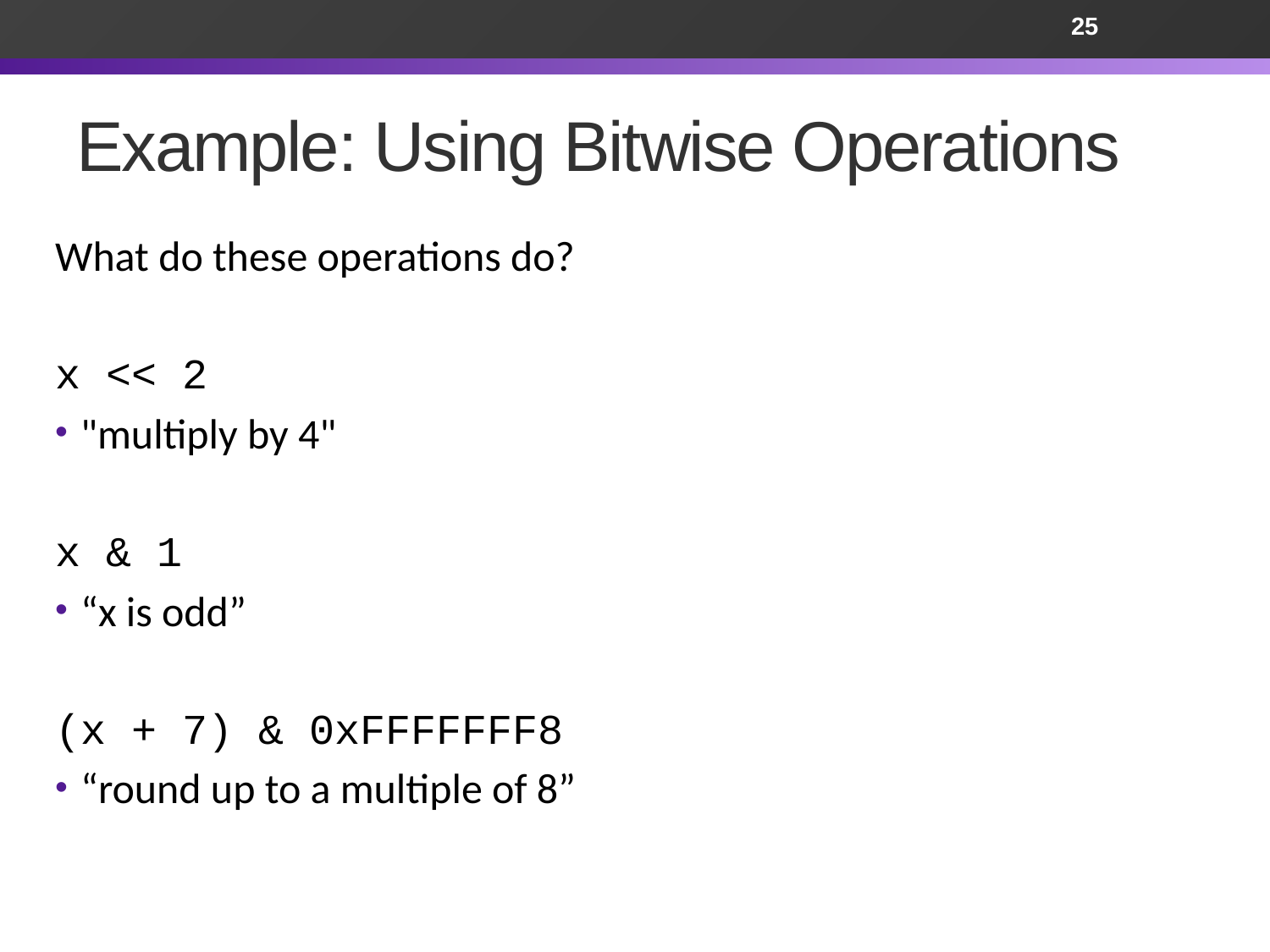

25
# Example: Using Bitwise Operations
What do these operations do?

x << 2
"multiply by 4"

x & 1
“x is odd”

(x + 7) & 0xFFFFFFF8
“round up to a multiple of 8”